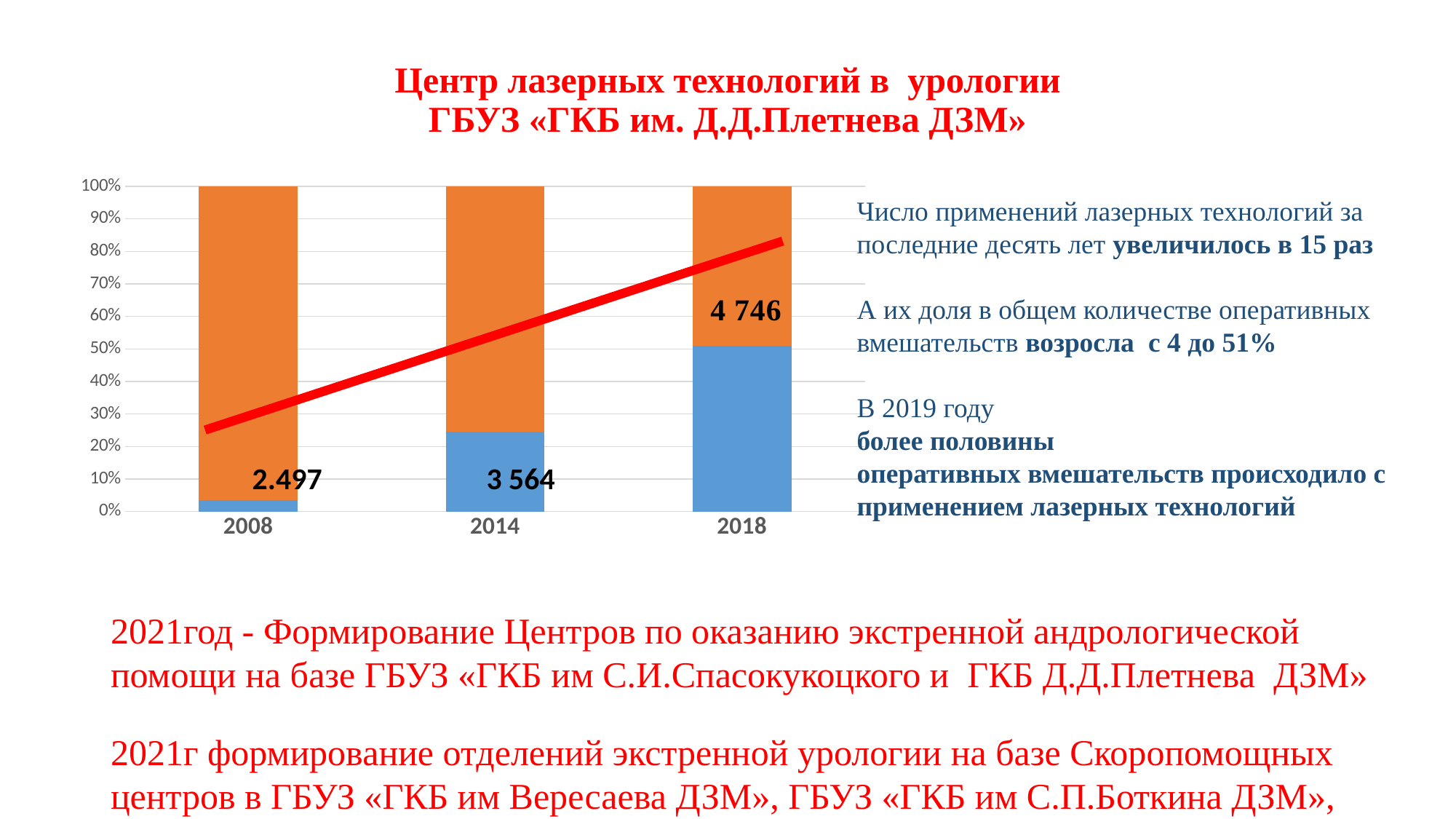

# Центр лазерных технологий в  урологии ГБУЗ «ГКБ им. Д.Д.Плетнева ДЗМ»

### Chart

| Category | Ряд 1 | Ряд 2 |
|---|---|---|
| 2008 | 89.0 | 2408.0 |
| 2014 | 876.0 | 2688.0 |
| 2018 | 2424.0 | 2322.0 |
Число применений лазерных технологий за последние десять лет увеличилось в 15 раз

А их доля в общем количестве оперативных вмешательств возросла  с 4 до 51%

В 2019 году
более половины
оперативных вмешательств происходило с применением лазерных технологий

2.497
3 564
2021год - Формирование Центров по оказанию экстренной андрологической помощи на базе ГБУЗ «ГКБ им С.И.Спасокукоцкого и  ГКБ Д.Д.Плетнева  ДЗМ»
2021г формирование отделений экстренной урологии на базе Скоропомощных центров в ГБУЗ «ГКБ им Вересаева ДЗМ», ГБУЗ «ГКБ им С.П.Боткина ДЗМ», …….